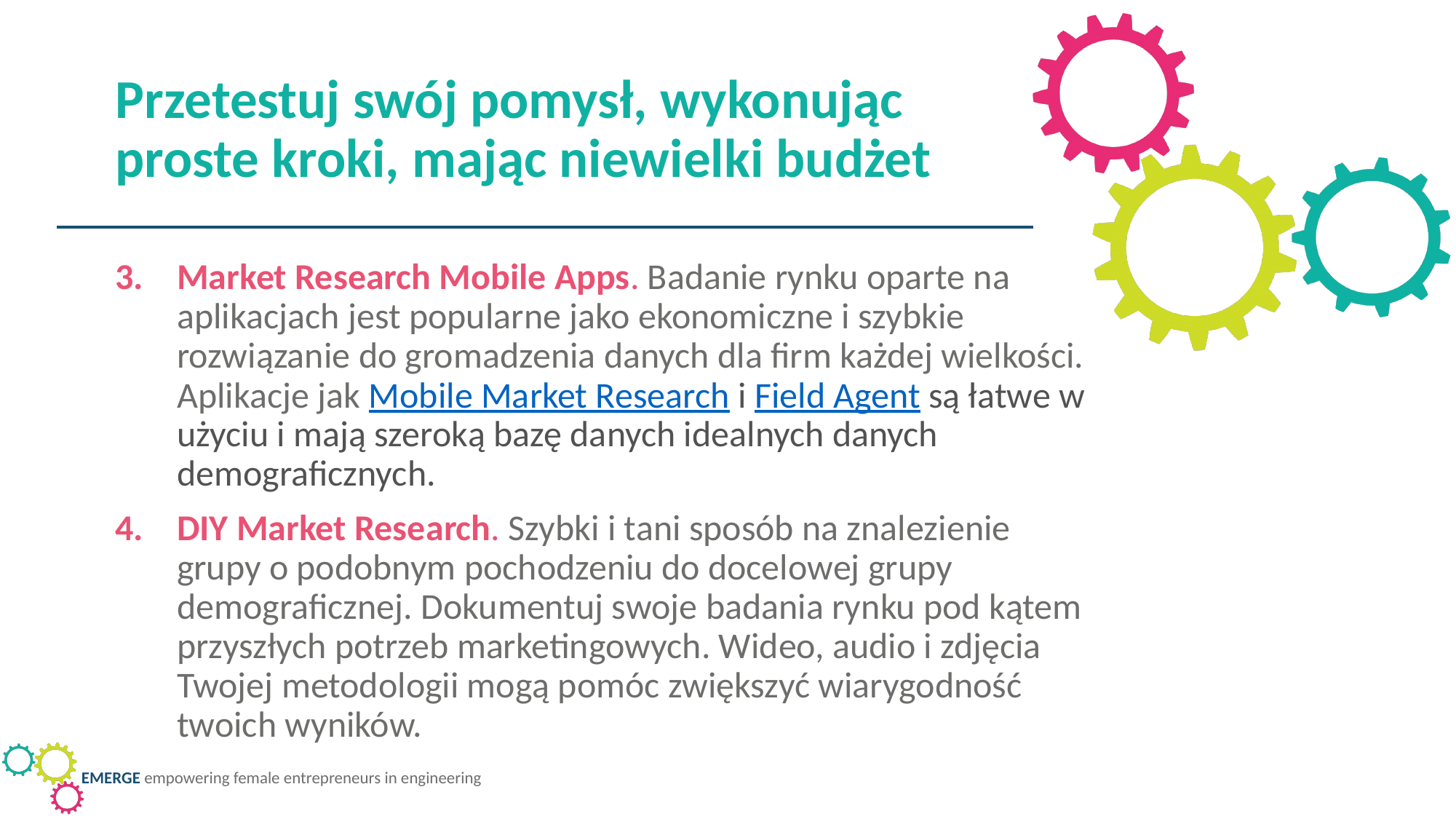

Przetestuj swój pomysł, wykonując proste kroki, mając niewielki budżet

Market Research Mobile Apps. Badanie rynku oparte na aplikacjach jest popularne jako ekonomiczne i szybkie rozwiązanie do gromadzenia danych dla firm każdej wielkości. Aplikacje jak Mobile Market Research i Field Agent są łatwe w użyciu i mają szeroką bazę danych idealnych danych demograficznych.
DIY Market Research. Szybki i tani sposób na znalezienie grupy o podobnym pochodzeniu do docelowej grupy demograficznej. Dokumentuj swoje badania rynku pod kątem przyszłych potrzeb marketingowych. Wideo, audio i zdjęcia Twojej metodologii mogą pomóc zwiększyć wiarygodność twoich wyników.

Źródło Innovate, Inc.